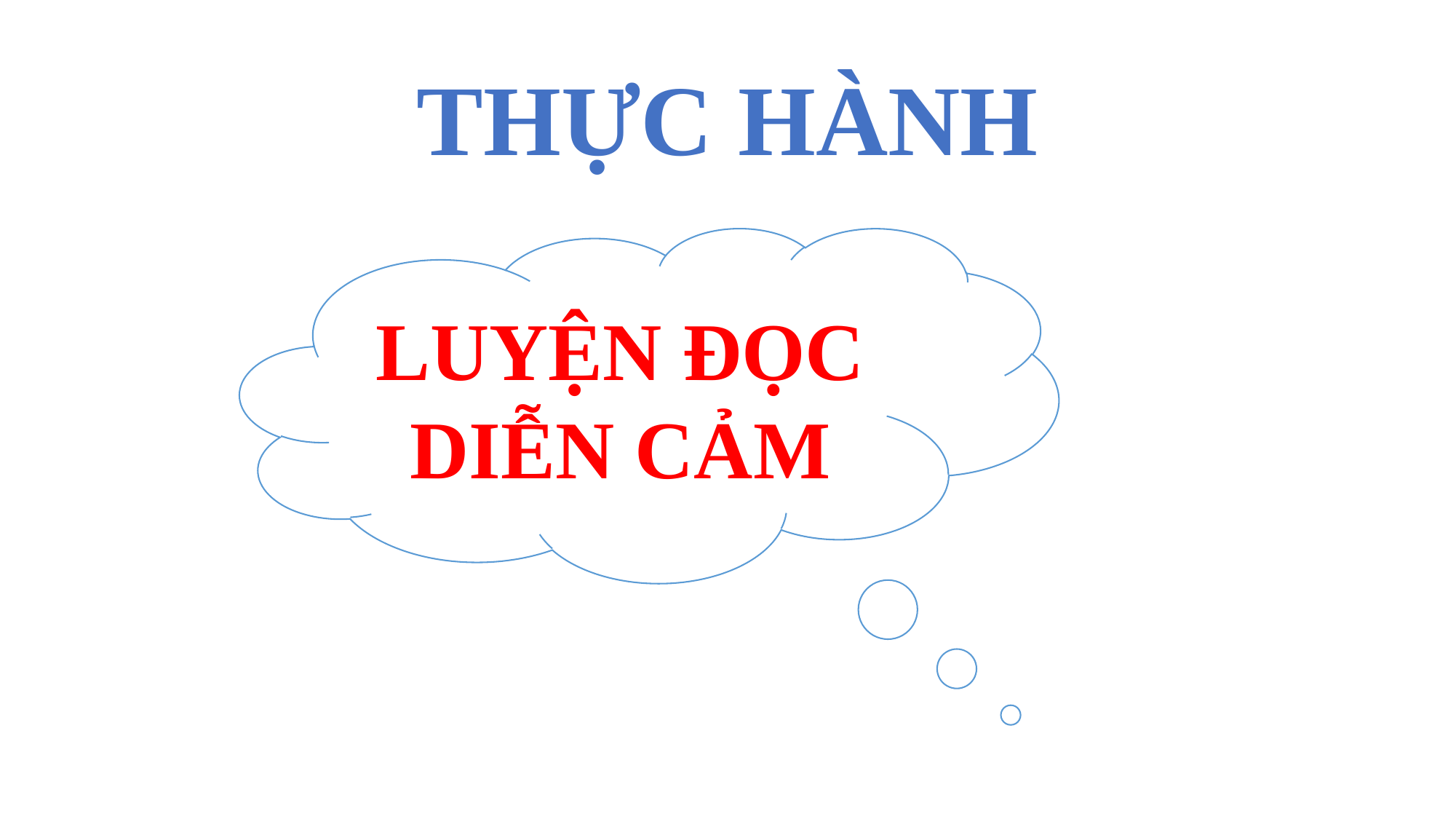

# THỰC HÀNH
LUYỆN ĐỌC DIỄN CẢM